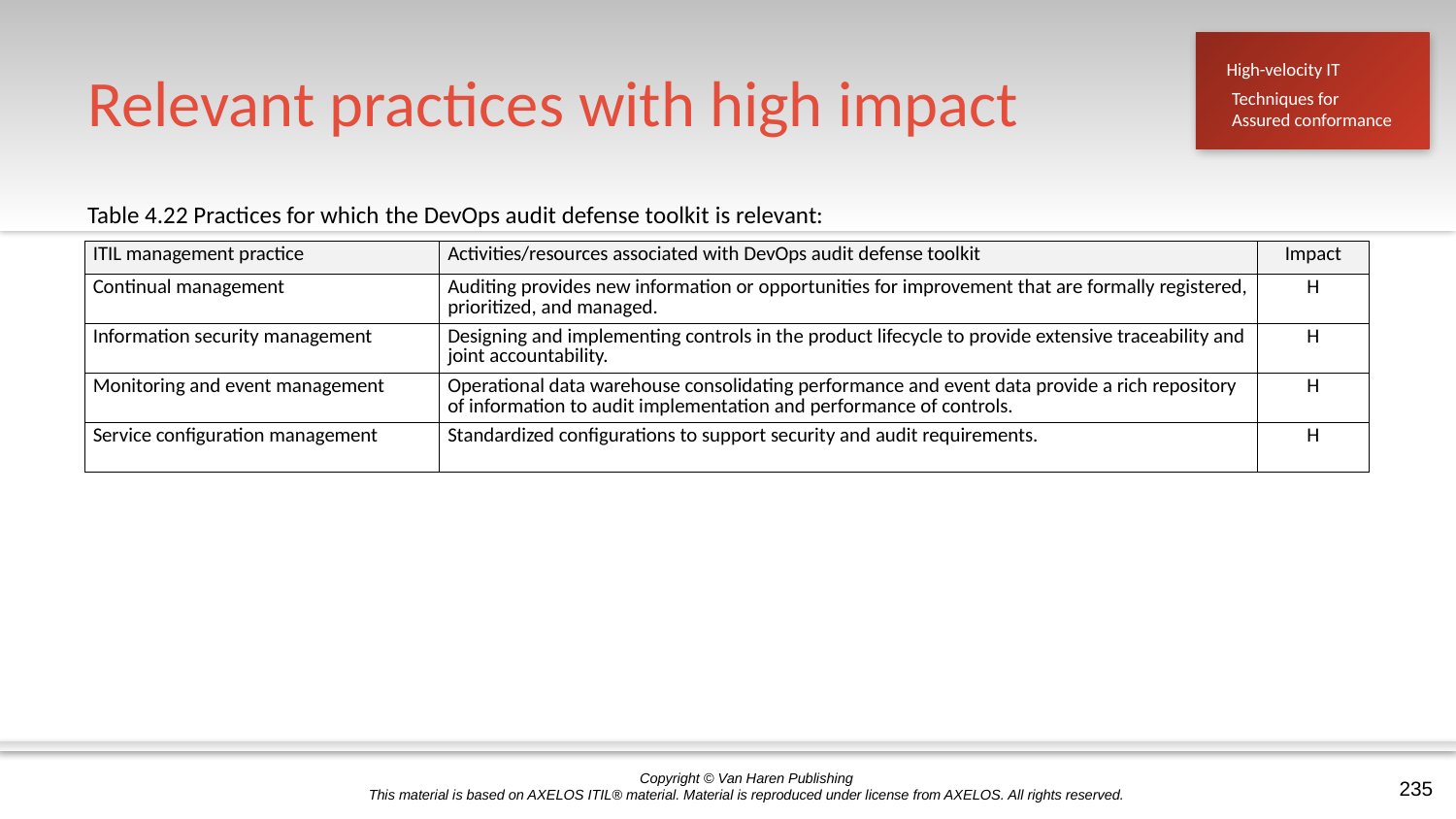

# Relevant practices with high impact
High-velocity IT
Techniques for
Assured conformance
Table 4.22 Practices for which the DevOps audit defense toolkit is relevant:

| ITIL management practice | Activities/resources associated with DevOps audit defense toolkit | Impact |
| --- | --- | --- |
| Continual management | Auditing provides new information or opportunities for improvement that are formally registered, prioritized, and managed. | H |
| Information security management | Designing and implementing controls in the product lifecycle to provide extensive traceability and joint accountability. | H |
| Monitoring and event management | Operational data warehouse consolidating performance and event data provide a rich repository of information to audit implementation and performance of controls. | H |
| Service configuration management | Standardized configurations to support security and audit requirements. | H |